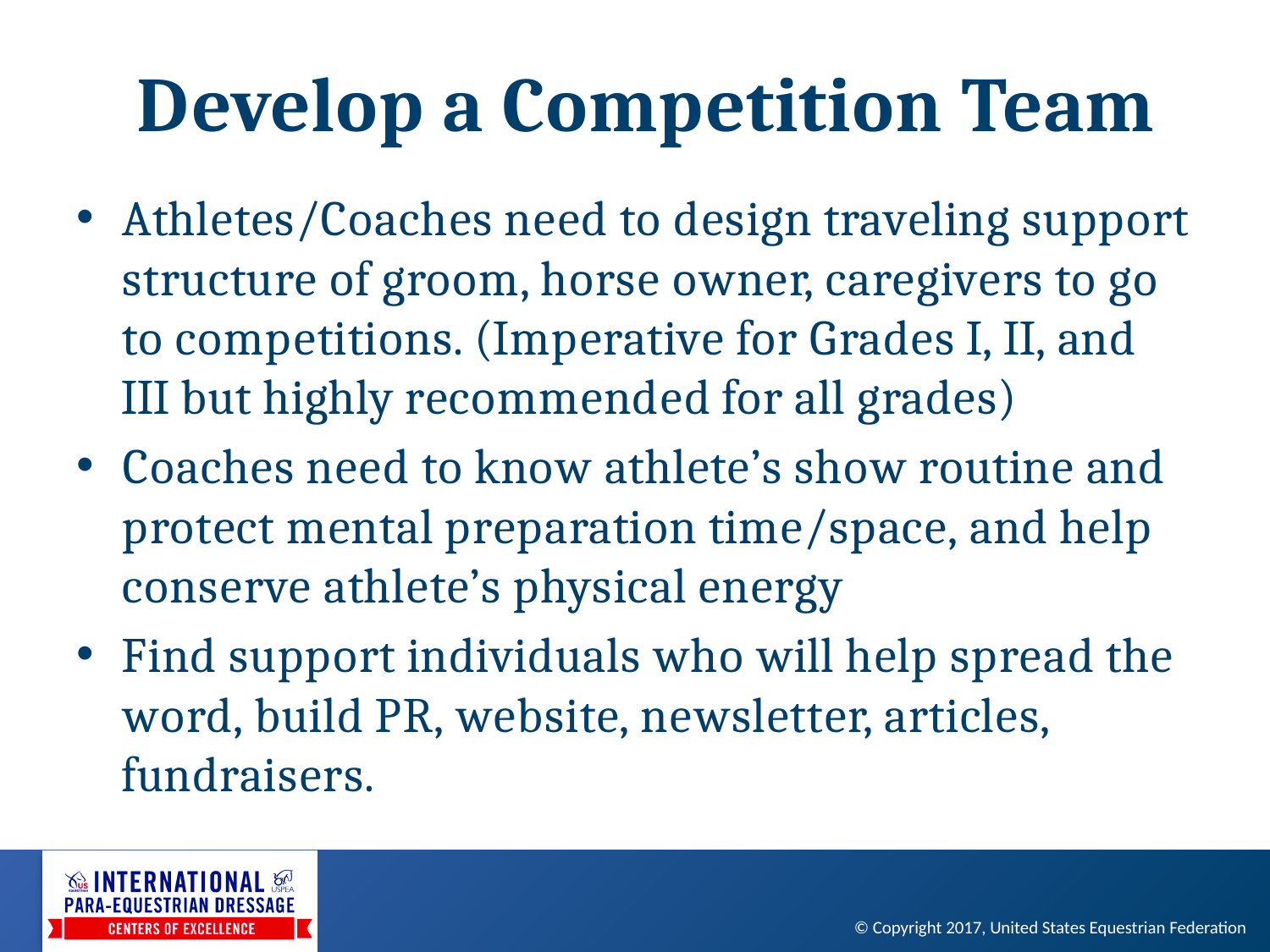

# Develop a Competition Team
Athletes/Coaches need to design traveling support structure of groom, horse owner, caregivers to go to competitions. (Imperative for Grades I, II, and III but highly recommended for all grades)
Coaches need to know athlete’s show routine and protect mental preparation time/space, and help conserve athlete’s physical energy
Find support individuals who will help spread the word, build PR, website, newsletter, articles, fundraisers.
© Copyright 2017, United States Equestrian Federation